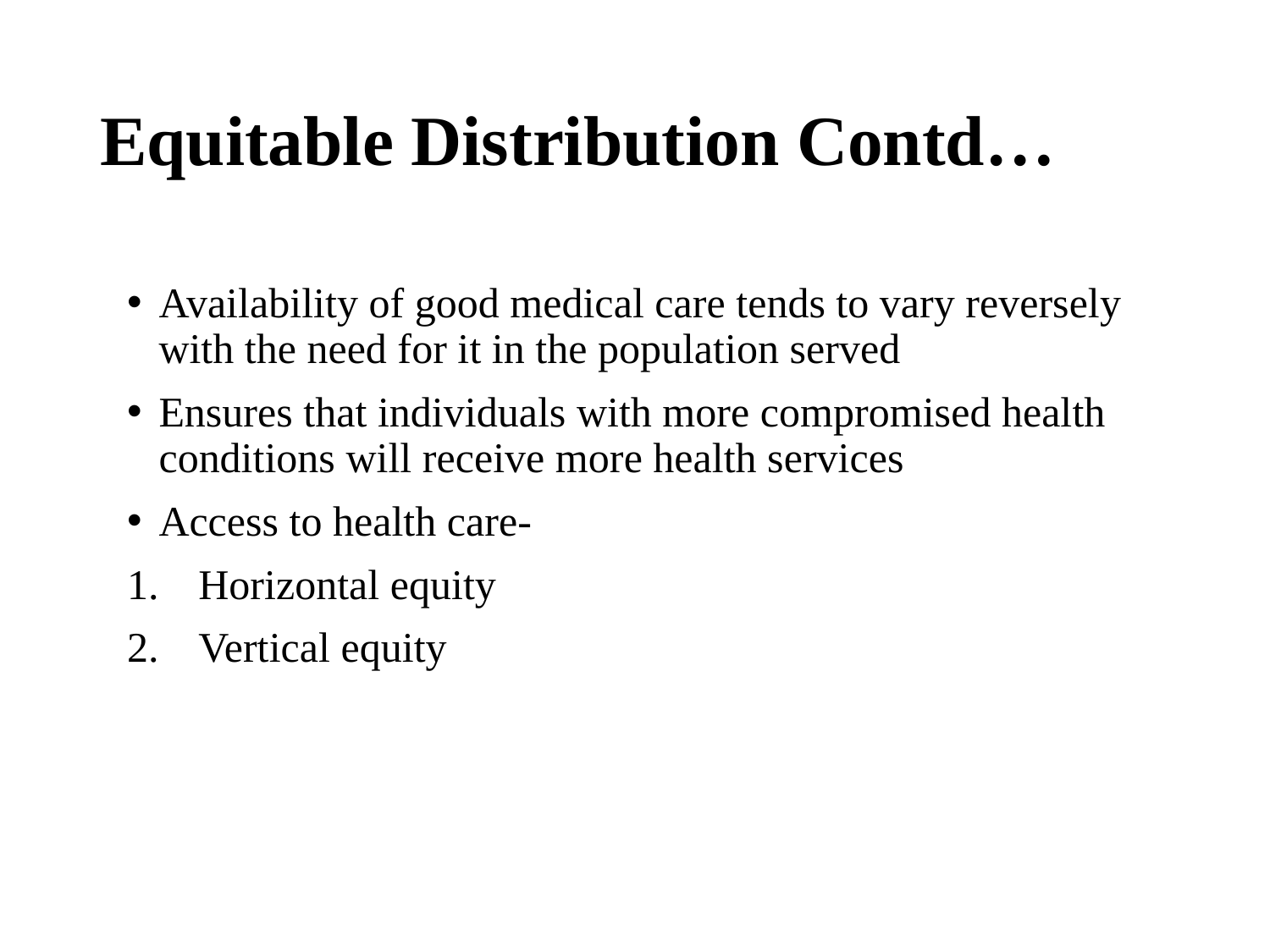

# Equitable Distribution Contd…
Availability of good medical care tends to vary reversely with the need for it in the population served
Ensures that individuals with more compromised health conditions will receive more health services
Access to health care-
Horizontal equity
Vertical equity